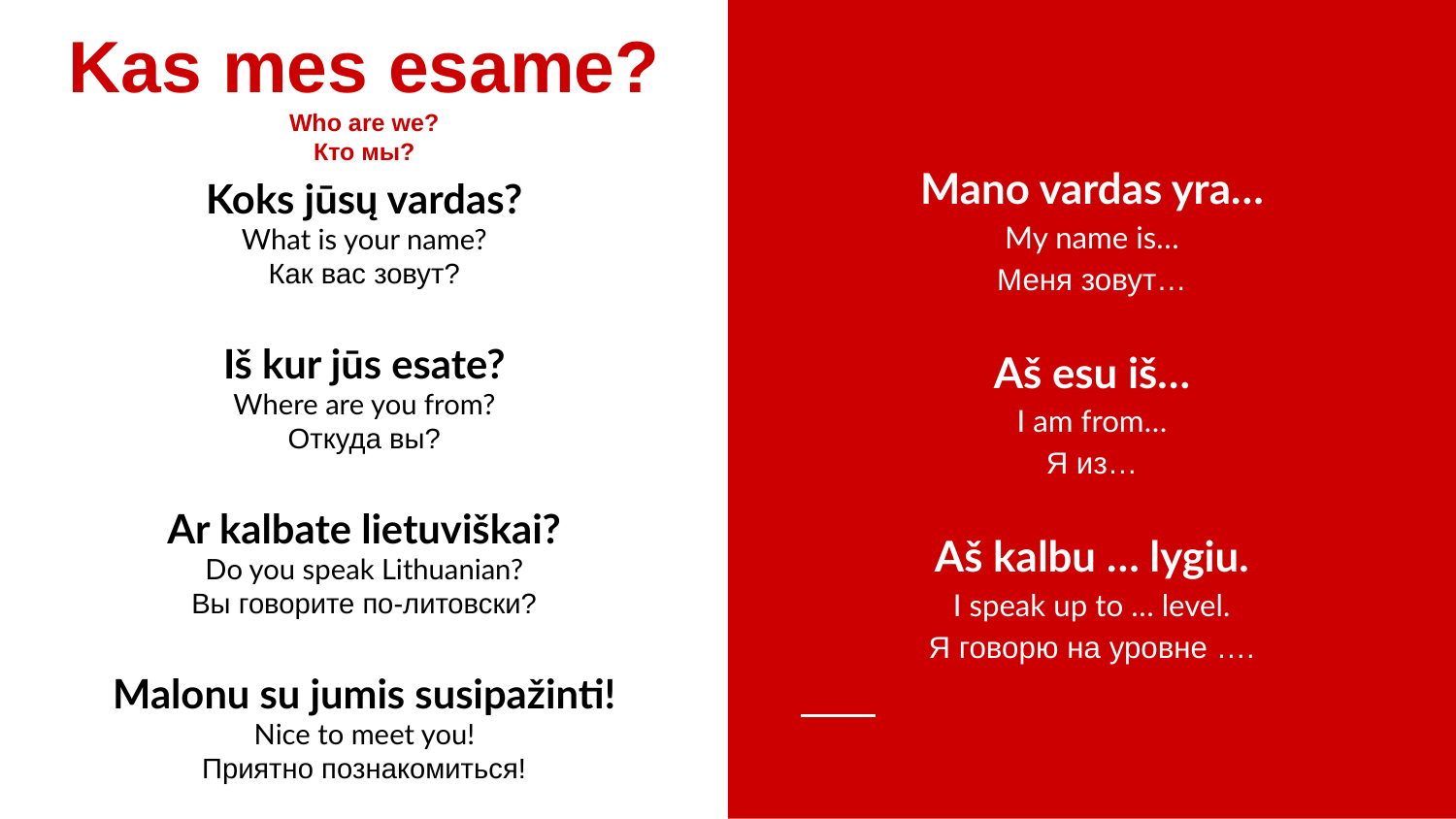

# Kas mes esame?
Who are we?
Кто мы?
Mano vardas yra…
My name is…
Меня зовут…

Aš esu iš…
I am from…
Я из…

Aš kalbu … lygiu.
I speak up to … level.
Я говорю на уровне ….
Koks jūsų vardas?
What is your name?
Как вас зовут?

Iš kur jūs esate?
Where are you from?
Откуда вы?

Ar kalbate lietuviškai?
Do you speak Lithuanian?
Вы говорите по-литовски?

Malonu su jumis susipažinti!
Nice to meet you!
Приятно познакомиться!